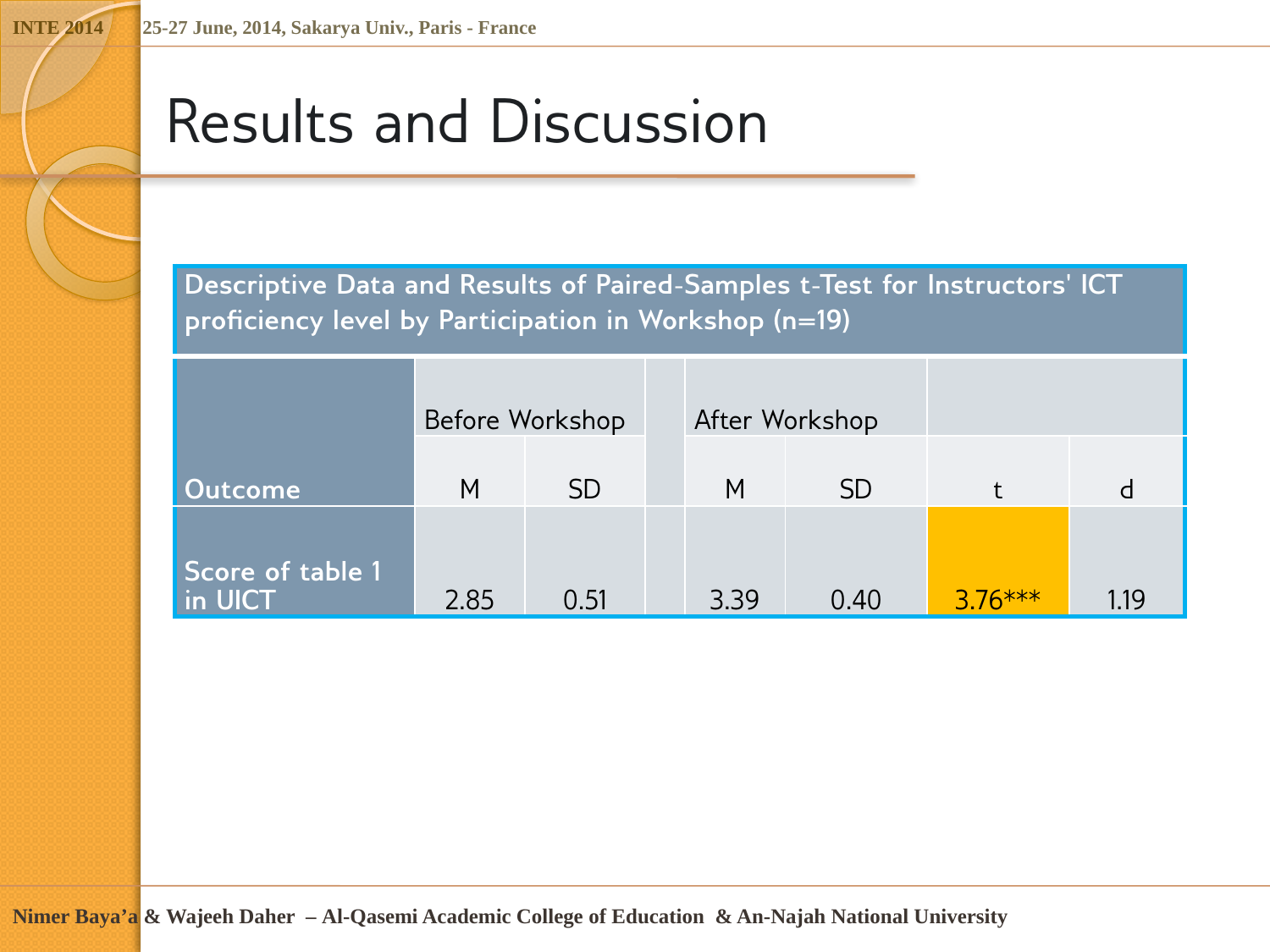

# Results and Discussion
| Descriptive Data and Results of Paired-Samples t-Test for Instructors' ICT proficiency level by Participation in Workshop (n=19) |  |  |  |  |  |  |  |
| --- | --- | --- | --- | --- | --- | --- | --- |
| Outcome | Before Workshop |  |  | After Workshop |  |  |  |
|  | M | SD |  | M | SD | t | d |
| Score of table 1 in UICT | 2.85 | 0.51 |  | 3.39 | 0.40 | 3.76\*\*\* | 1.19 |